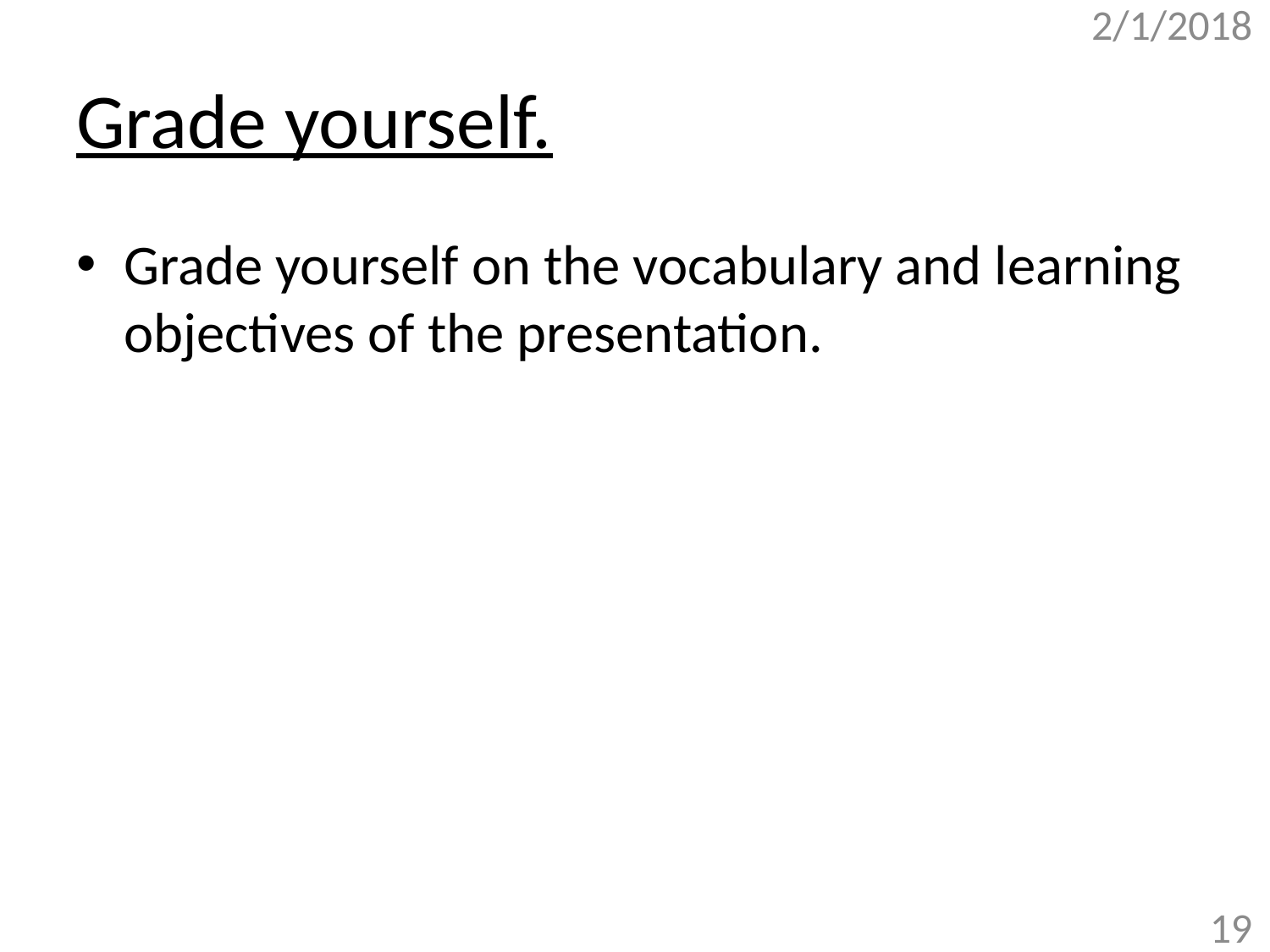

2/1/2018
# Grade yourself.
Grade yourself on the vocabulary and learning objectives of the presentation.
19